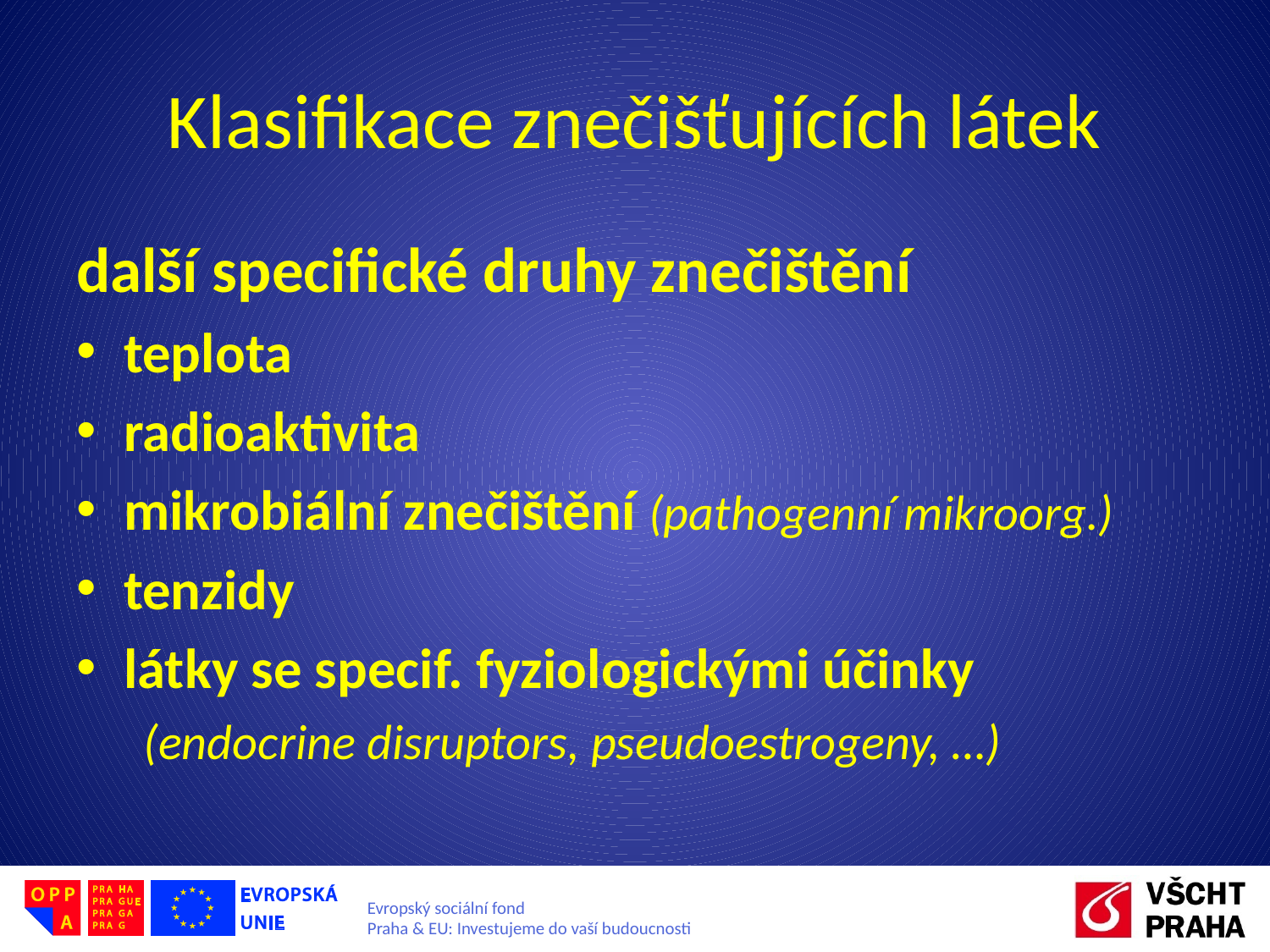

# Klasifikace znečišťujících látek
další specifické druhy znečištění
teplota
radioaktivita
mikrobiální znečištění (pathogenní mikroorg.)
tenzidy
látky se specif. fyziologickými účinky
      (endocrine disruptors, pseudoestrogeny, …)